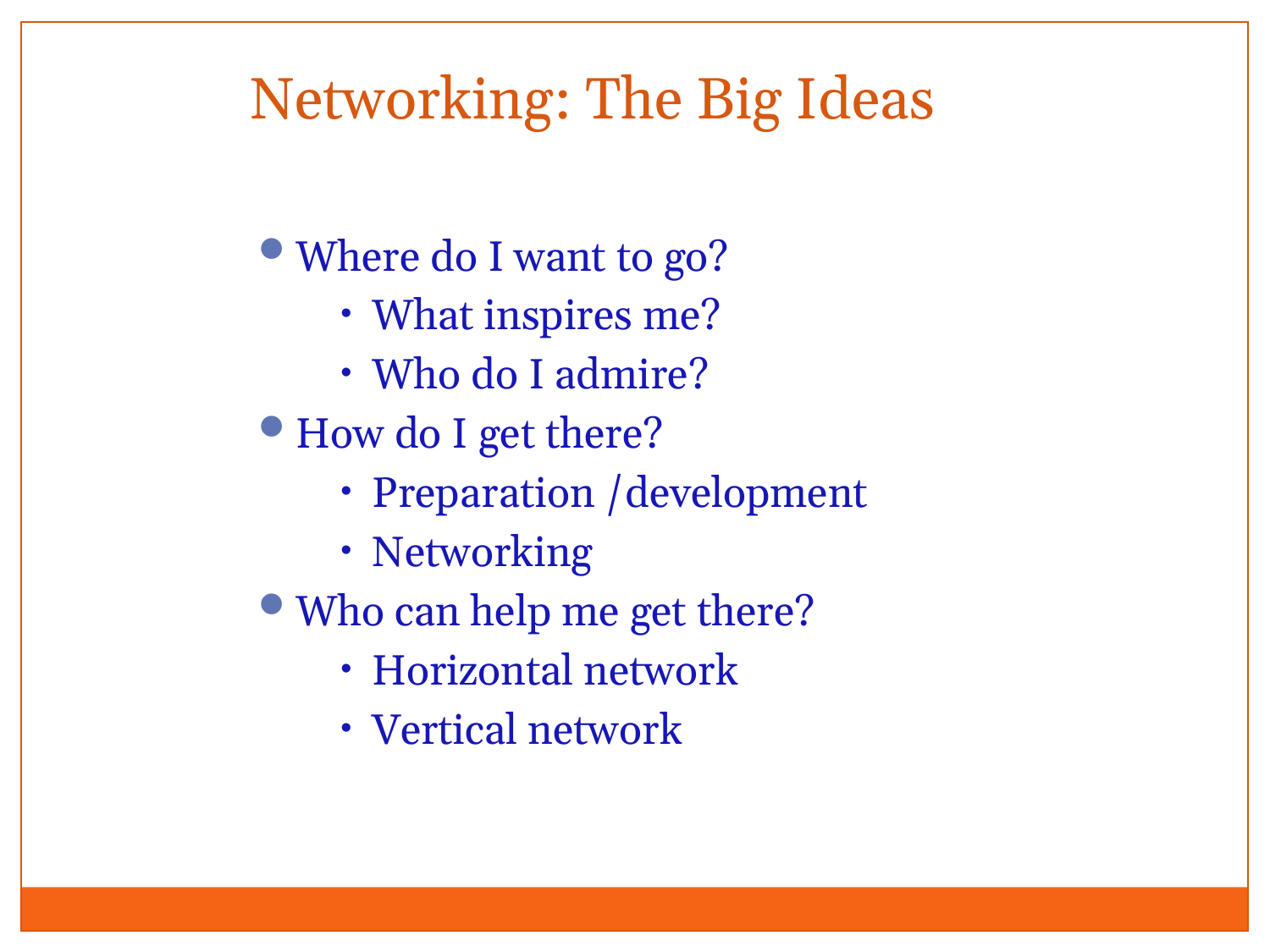

Networking: The Big Ideas
Where do I want to go?
What inspires me?
Who do I admire?
How do I get there?
Preparation /development
Networking
Who can help me get there?
Horizontal network
Vertical network